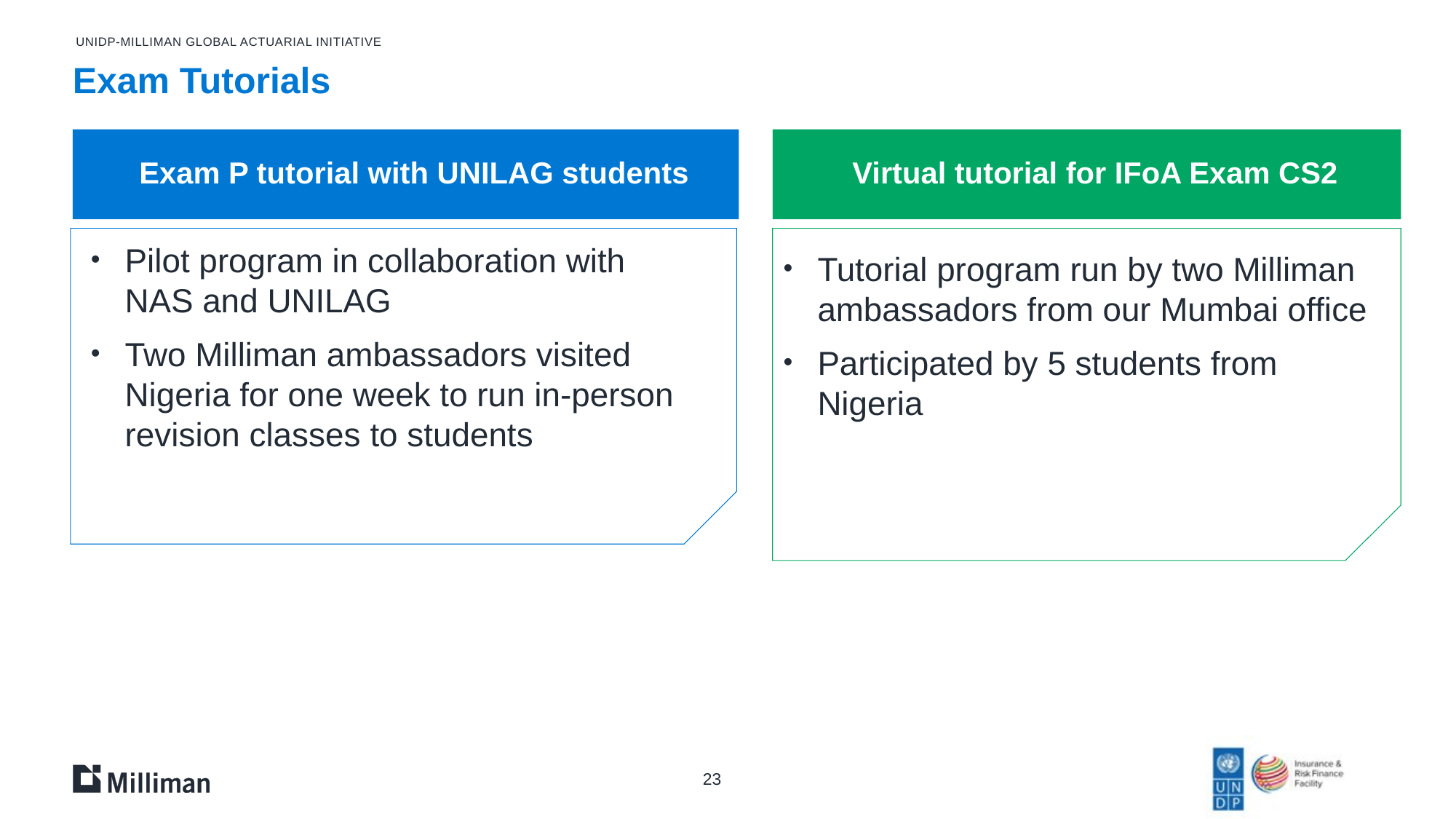

UNIDP-Milliman Global Actuarial Initiative
# Exam Tutorials
Virtual tutorial for IFoA Exam CS2
Exam P tutorial with UNILAG students

Pilot program in collaboration with NAS and UNILAG
Two Milliman ambassadors visited Nigeria for one week to run in-person revision classes to students
Tutorial program run by two Milliman ambassadors from our Mumbai office
Participated by 5 students from Nigeria